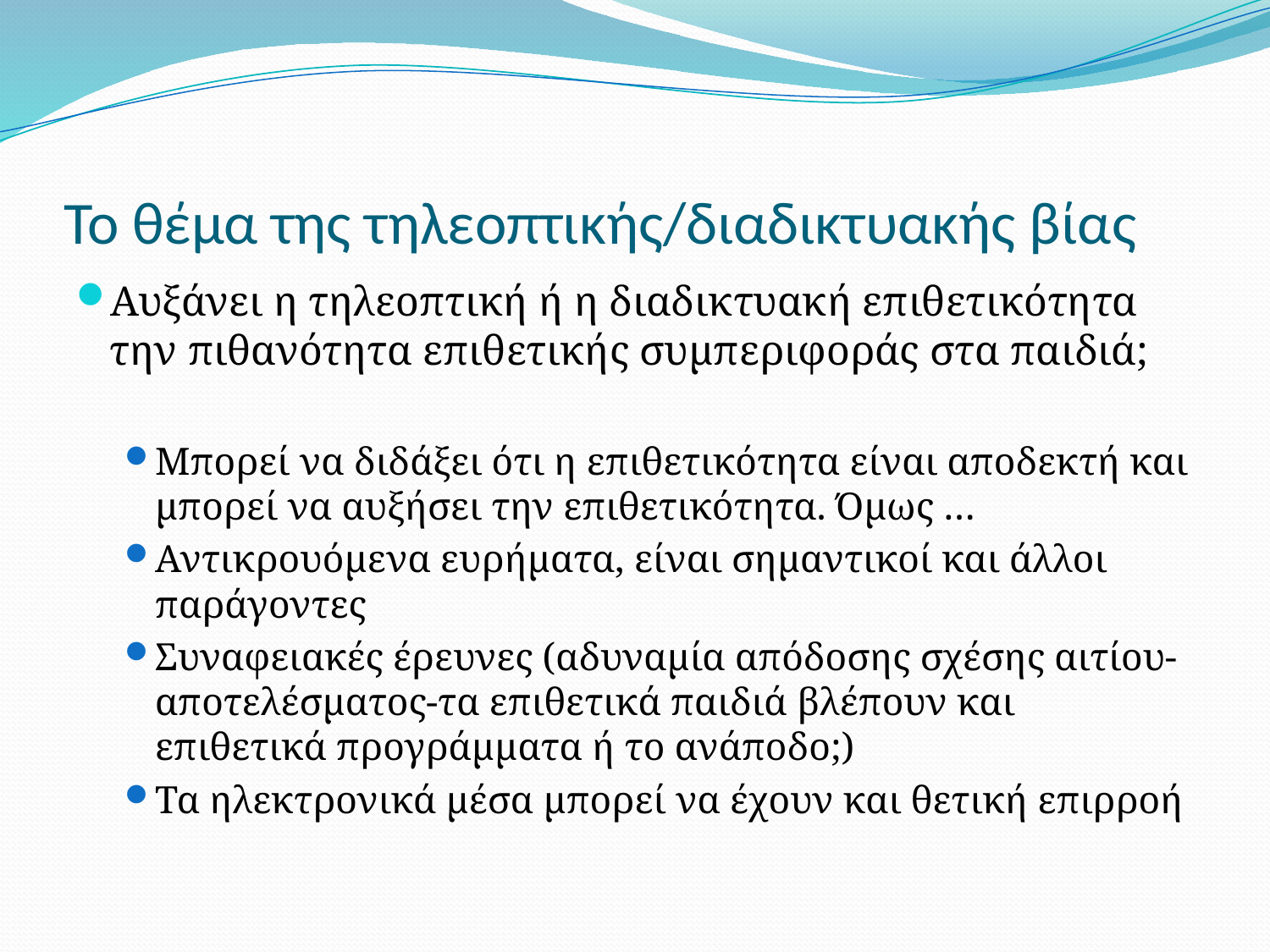

# Το θέμα της τηλεοπτικής/διαδικτυακής βίας
Αυξάνει η τηλεοπτική ή η διαδικτυακή επιθετικότητα την πιθανότητα επιθετικής συμπεριφοράς στα παιδιά;

Μπορεί να διδάξει ότι η επιθετικότητα είναι αποδεκτή και μπορεί να αυξήσει την επιθετικότητα. Όμως …
Αντικρουόμενα ευρήματα, είναι σημαντικοί και άλλοι παράγοντες
Συναφειακές έρευνες (αδυναμία απόδοσης σχέσης αιτίου-αποτελέσματος-τα επιθετικά παιδιά βλέπουν και επιθετικά προγράμματα ή το ανάποδο;)
Τα ηλεκτρονικά μέσα μπορεί να έχουν και θετική επιρροή